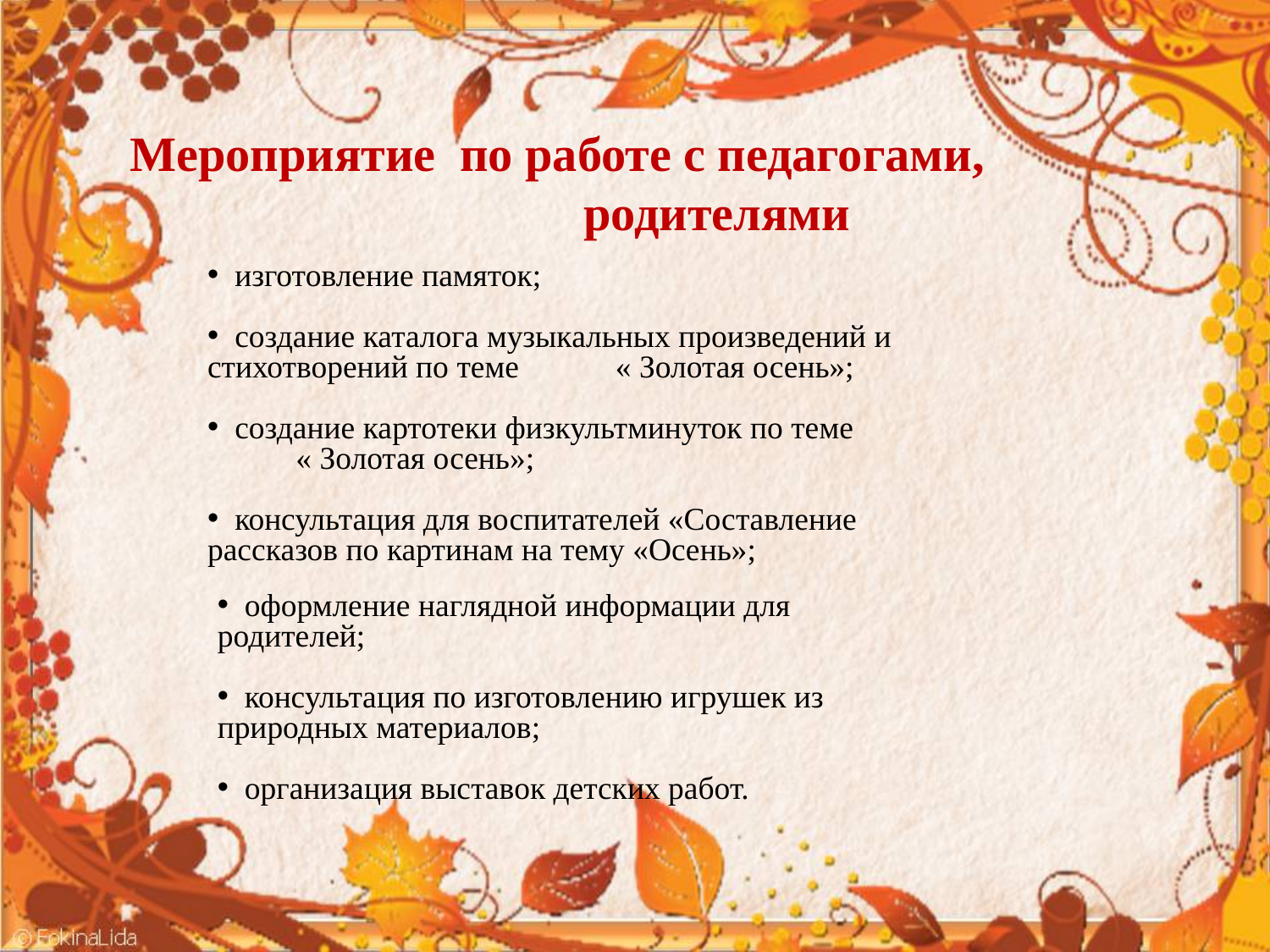

Мероприятие  по работе с педагогами,                           родителями

  изготовление памяток;

  создание каталога музыкальных произведений и стихотворений по теме            « Золотая осень»;

  создание картотеки физкультминуток по теме                      « Золотая осень»;

  консультация для воспитателей «Составление рассказов по картинам на тему «Осень»;

  оформление наглядной информации для родителей;

  консультация по изготовлению игрушек из природных материалов;

  организация выставок детских работ.